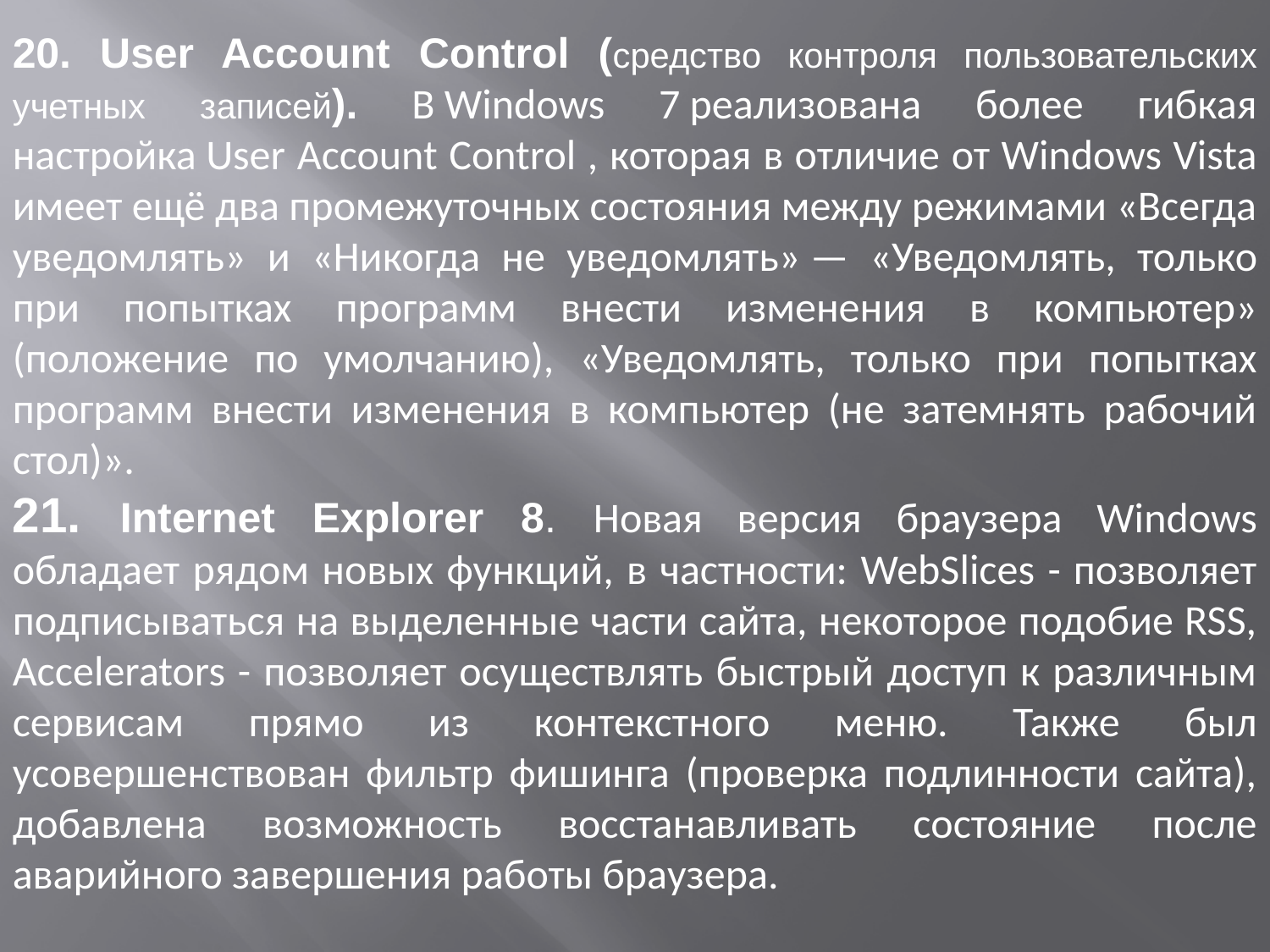

20. User Account Control (средство контроля пользовательских учетных записей). В Windows 7 реализована более гибкая настройка User Account Control , которая в отличие от Windows Vista имеет ещё два промежуточных состояния между режимами «Всегда уведомлять» и «Никогда не уведомлять» — «Уведомлять, только при попытках программ внести изменения в компьютер» (положение по умолчанию), «Уведомлять, только при попытках программ внести изменения в компьютер (не затемнять рабочий стол)».
21. Internet Explorer 8. Новая версия браузера Windows обладает рядом новых функций, в частности: WebSlices - позволяет подписываться на выделенные части сайта, некоторое подобие RSS, Accelerators - позволяет осуществлять быстрый доступ к различным сервисам прямо из контекстного меню. Также был усовершенствован фильтр фишинга (проверка подлинности сайта), добавлена возможность восстанавливать состояние после аварийного завершения работы браузера.